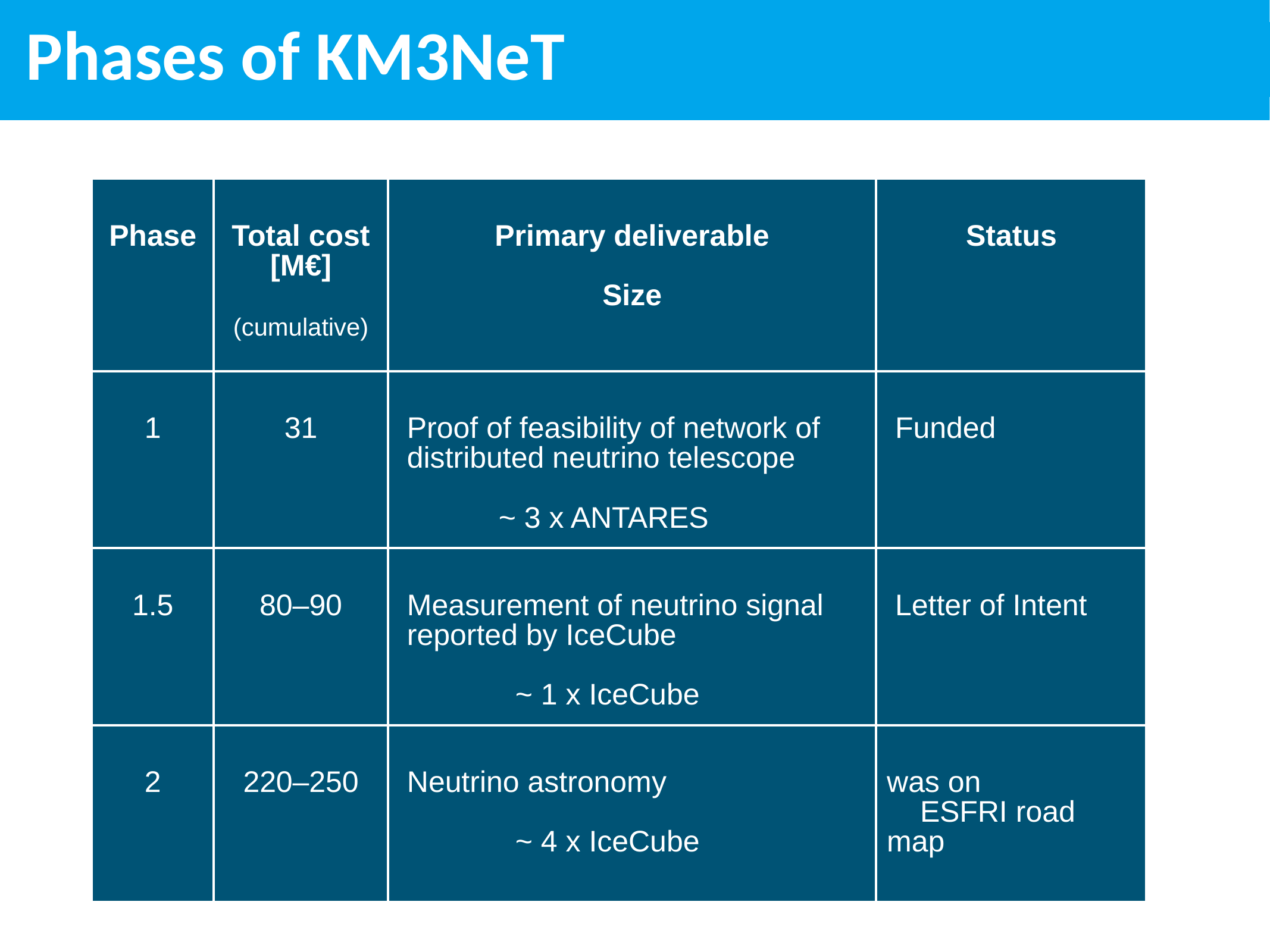

# Phases of KM3NeT
| Phase | Total cost [M€] (cumulative) | Primary deliverable Size | Status |
| --- | --- | --- | --- |
| 1 | 31 | Proof of feasibility of network of distributed neutrino telescope ~ 3 x ANTARES | Funded |
| 1.5 | 80–90 | Measurement of neutrino signal reported by IceCube ~ 1 x IceCube | Letter of Intent |
| 2 | 220–250 | Neutrino astronomy ~ 4 x IceCube | was on ESFRI road map |